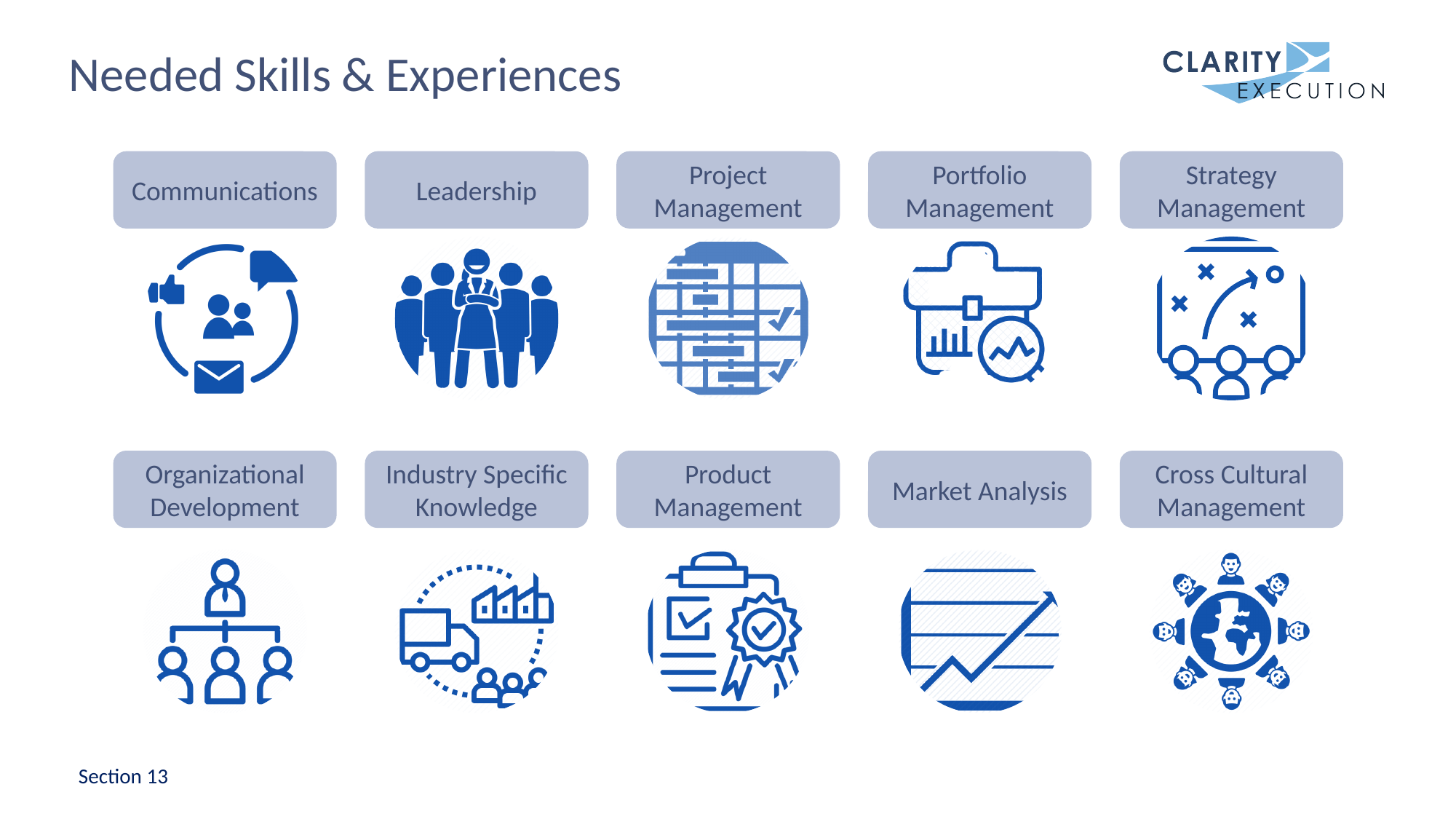

# Needed Skills & Experiences
Communications
Leadership
Project Management
Portfolio Management
Strategy Management

Organizational Development
Industry Specific Knowledge
Product Management
Market Analysis
Cross Cultural Management

Section 13